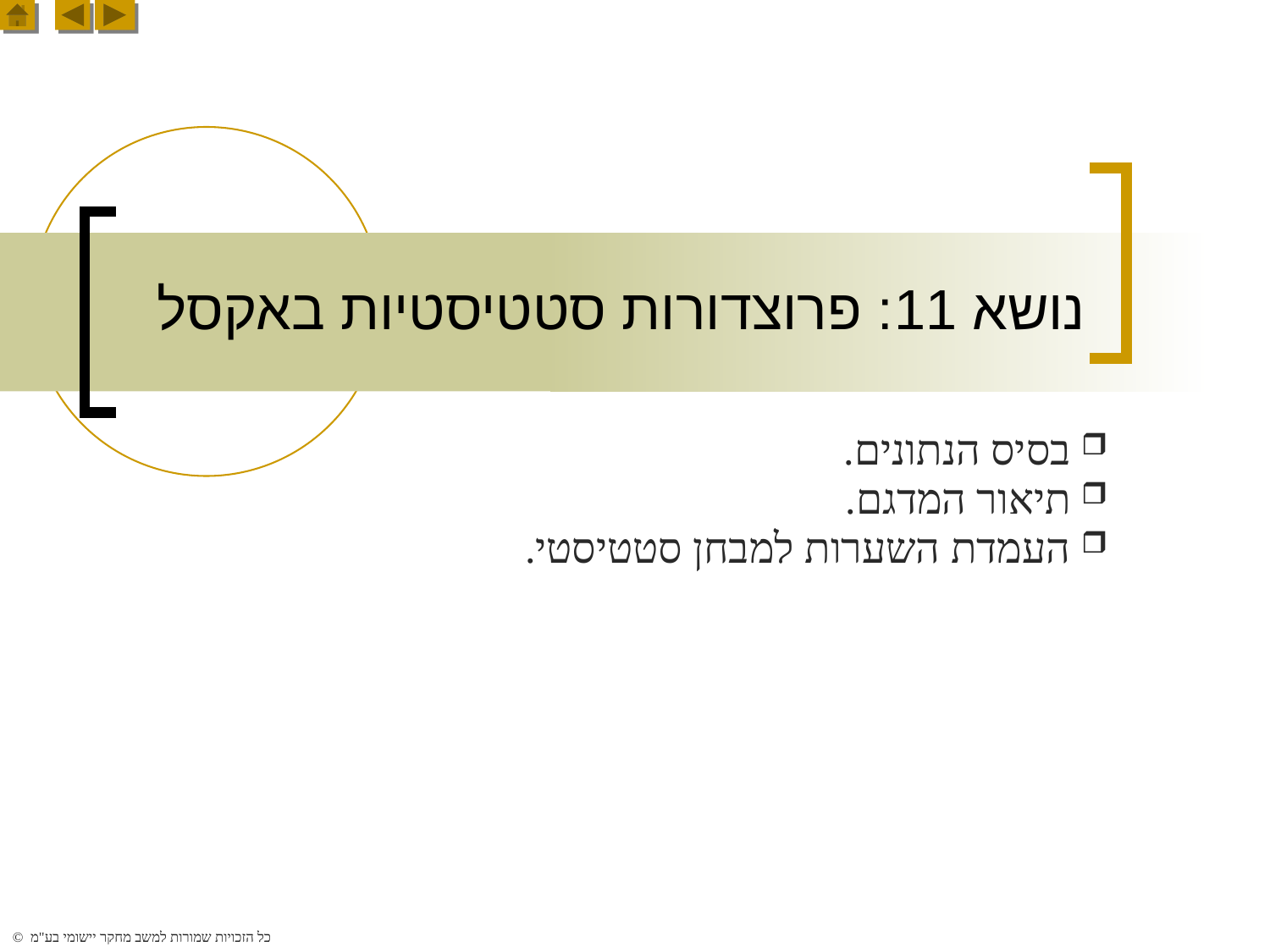

# נושא 11: פרוצדורות סטטיסטיות באקסל
 בסיס הנתונים.
 תיאור המדגם.
 העמדת השערות למבחן סטטיסטי.